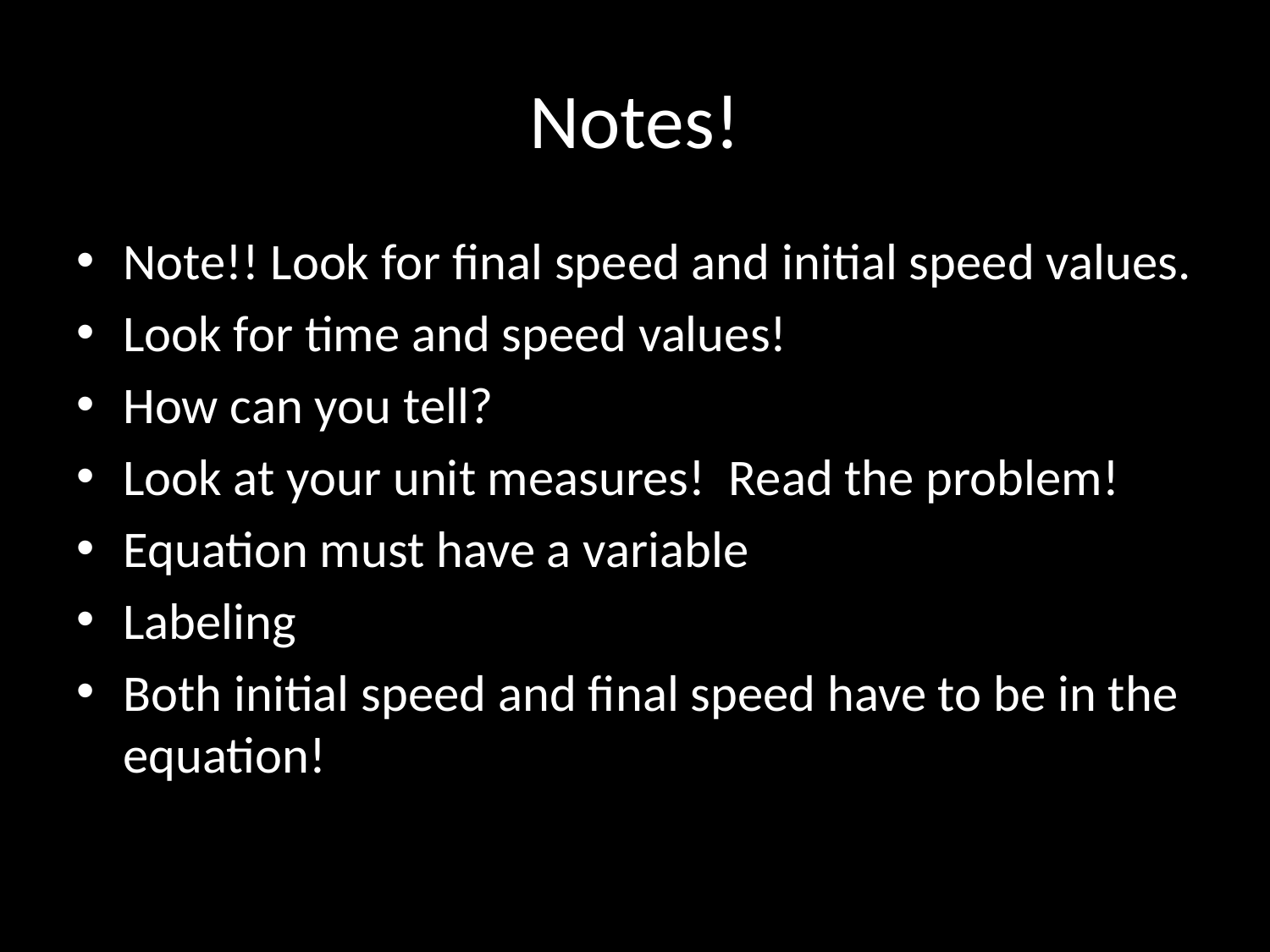

# Notes!
Note!! Look for final speed and initial speed values.
Look for time and speed values!
How can you tell?
Look at your unit measures!  Read the problem!
Equation must have a variable
Labeling
Both initial speed and final speed have to be in the equation!